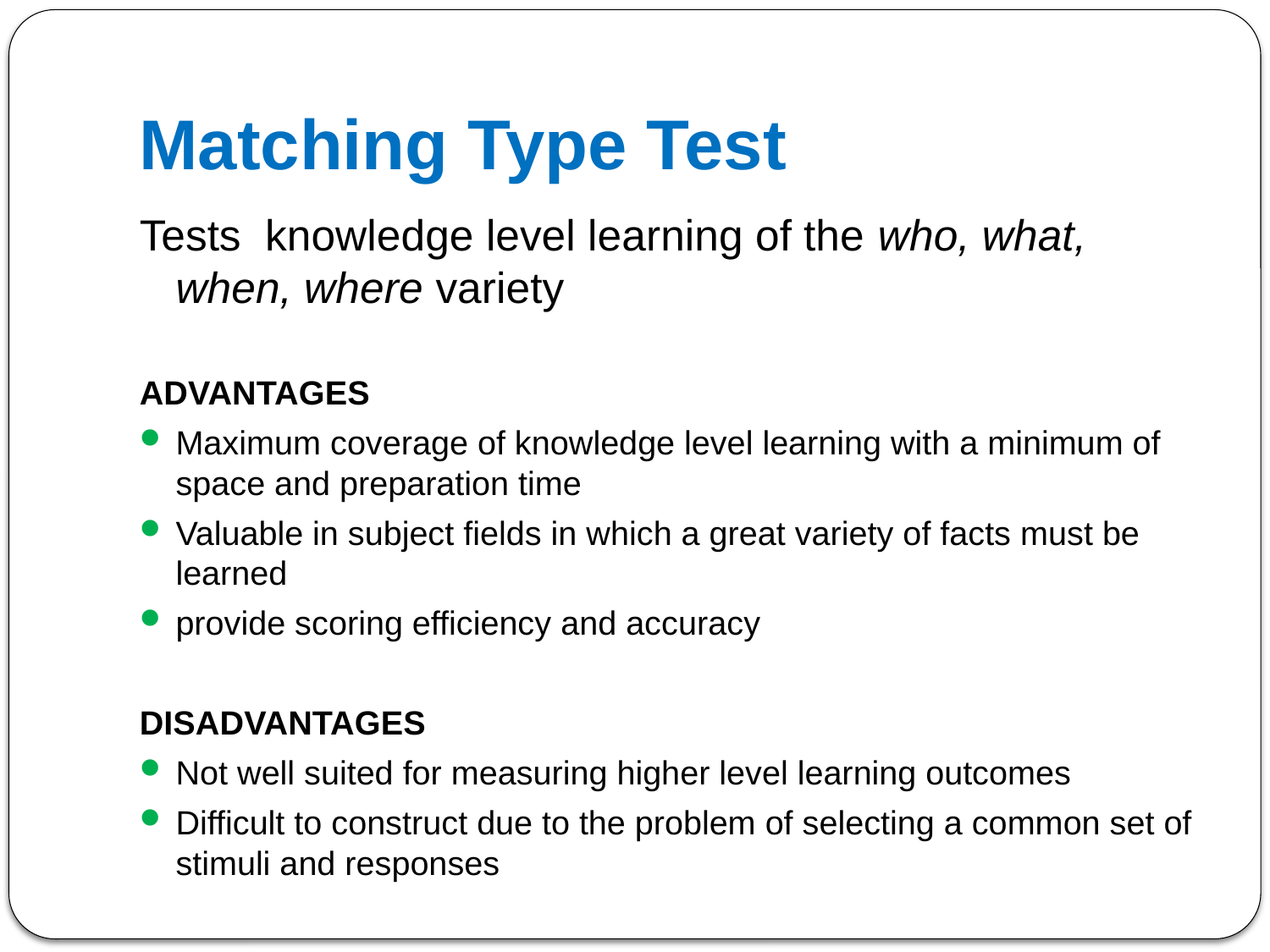

# Matching Type Test
Tests  knowledge level learning of the who, what, when, where variety

ADVANTAGES
Maximum coverage of knowledge level learning with a minimum of space and preparation time
Valuable in subject fields in which a great variety of facts must be learned
provide scoring efficiency and accuracy

DISADVANTAGES
Not well suited for measuring higher level learning outcomes
Difficult to construct due to the problem of selecting a common set of stimuli and responses